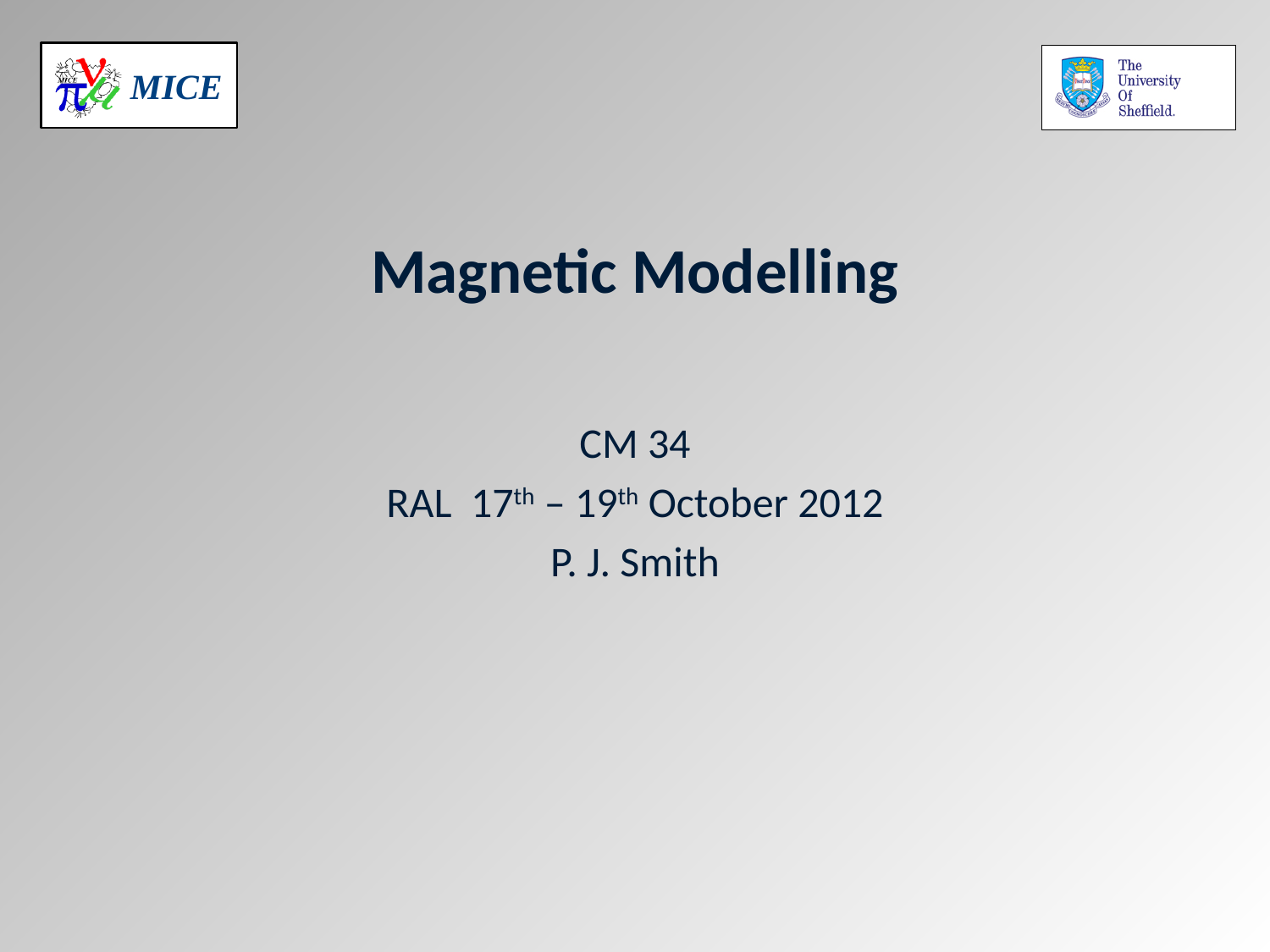

# Magnetic Modelling
CM 34
RAL  17th – 19th October 2012
P. J. Smith